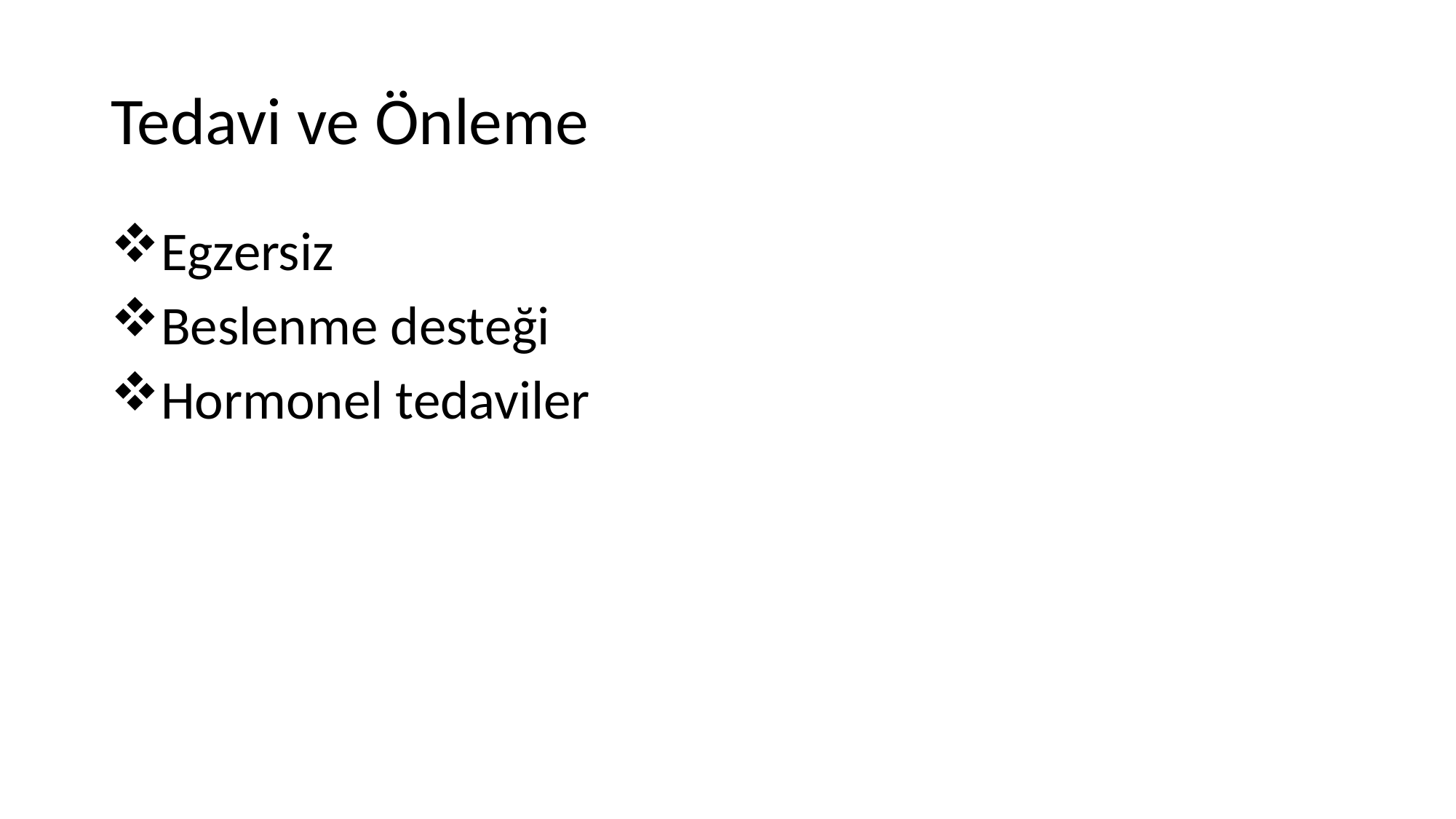

# Tedavi ve Önleme
Egzersiz
Beslenme desteği
Hormonel tedaviler